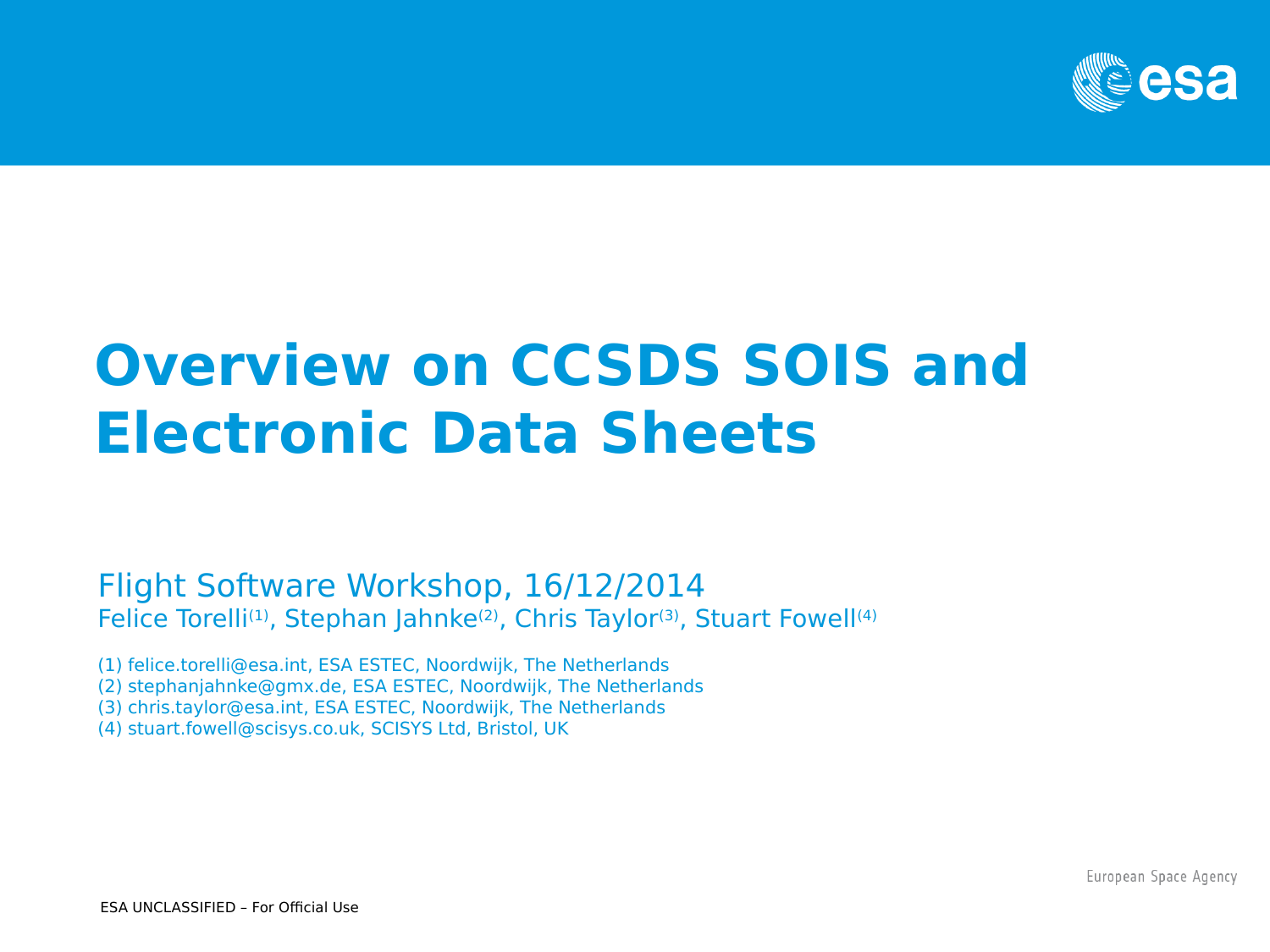

# Overview on CCSDS SOIS and Electronic Data Sheets
Flight Software Workshop, 16/12/2014
Felice Torelli(1), Stephan Jahnke(2), Chris Taylor(3), Stuart Fowell(4)

(1) felice.torelli@esa.int, ESA ESTEC, Noordwijk, The Netherlands
(2) stephanjahnke@gmx.de, ESA ESTEC, Noordwijk, The Netherlands
(3) chris.taylor@esa.int, ESA ESTEC, Noordwijk, The Netherlands
(4) stuart.fowell@scisys.co.uk, SCISYS Ltd, Bristol, UK